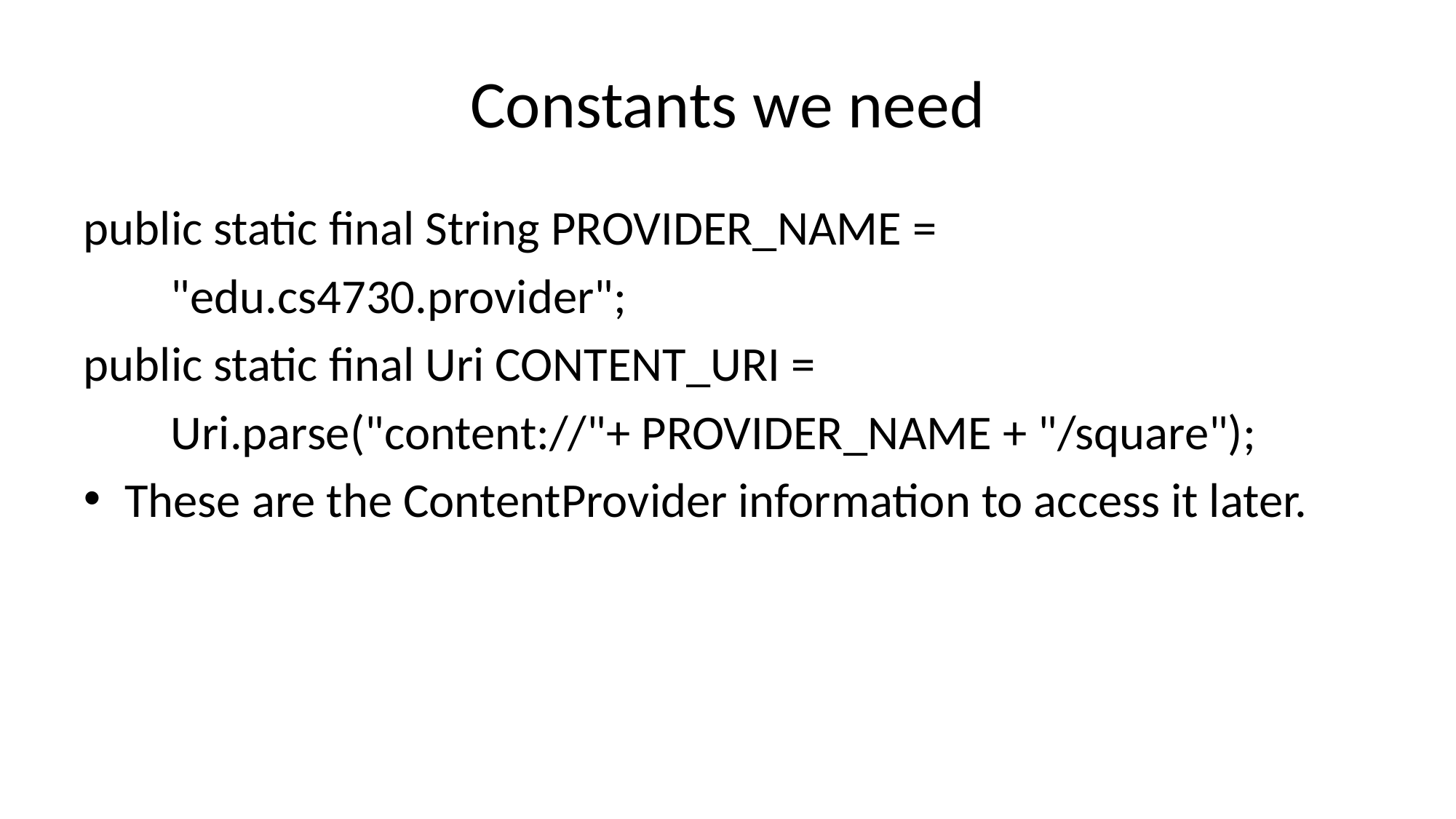

# Constants we need
public static final String PROVIDER_NAME =
        "edu.cs4730.provider";
public static final Uri CONTENT_URI =
        Uri.parse("content://"+ PROVIDER_NAME + "/square");
These are the ContentProvider information to access it later.